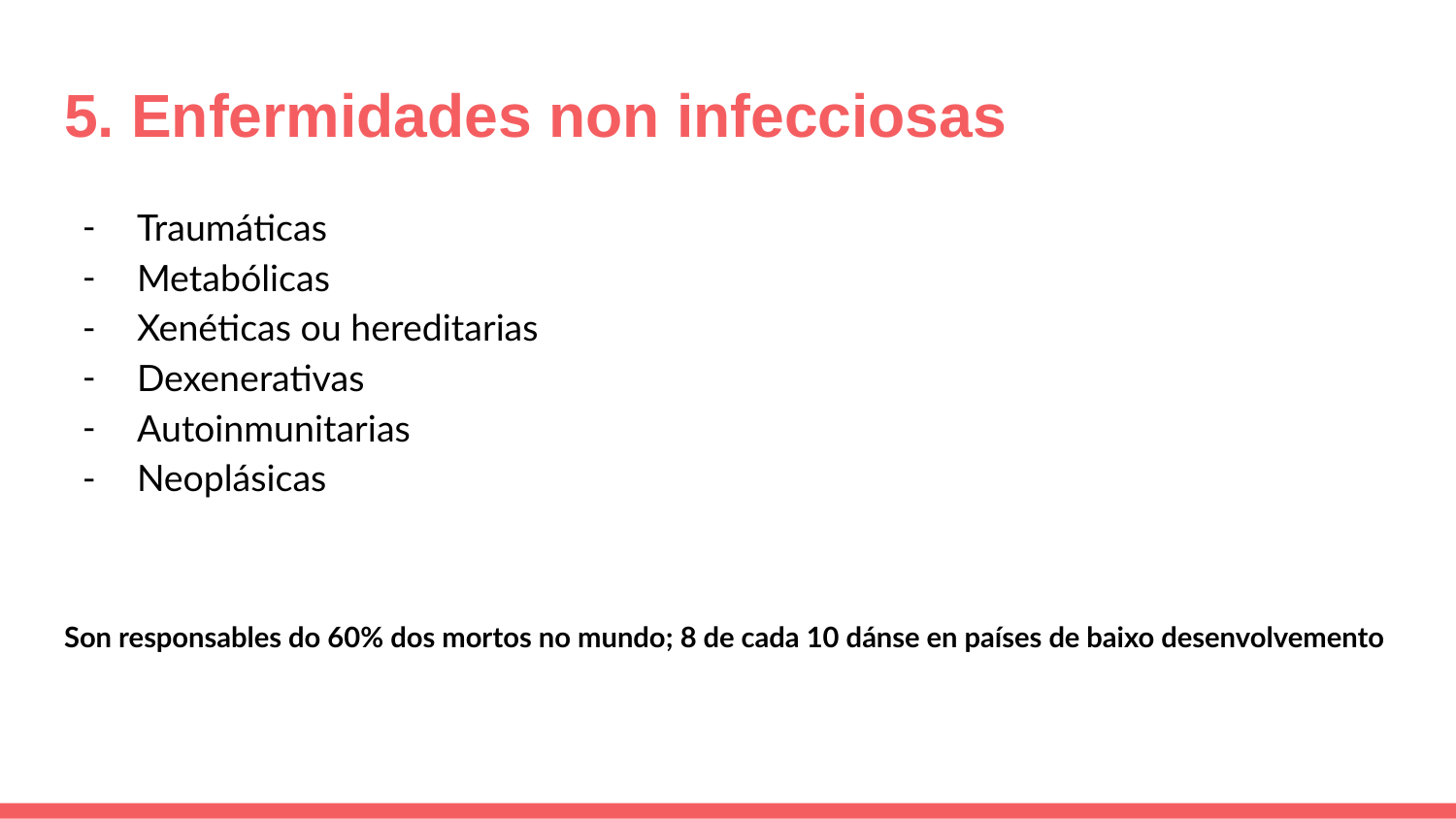

# 5. Enfermidades non infecciosas
Traumáticas
Metabólicas
Xenéticas ou hereditarias
Dexenerativas
Autoinmunitarias
Neoplásicas

Son responsables do 60% dos mortos no mundo; 8 de cada 10 dánse en países de baixo desenvolvemento